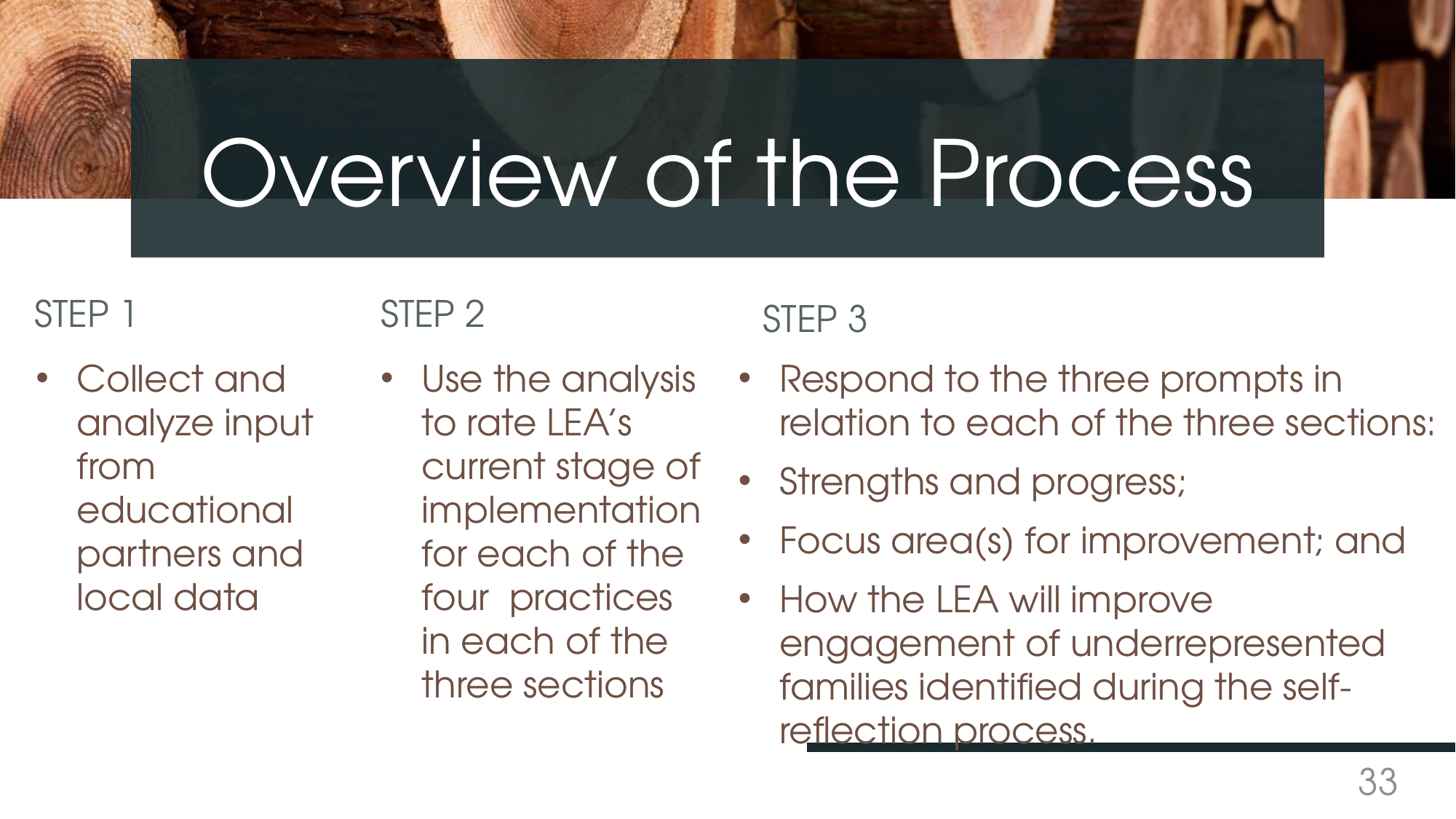

# Overview of the Process
Step 1
Step 2
Step 3
Collect and analyze input from educational partners and local data
Use the analysis to rate LEA’s current stage of implementation for each of the four  practices in each of the three sections
Respond to the three prompts in relation to each of the three sections:
Strengths and progress;
Focus area(s) for improvement; and
How the LEA will improve engagement of underrepresented families identified during the self-reflection process.
33